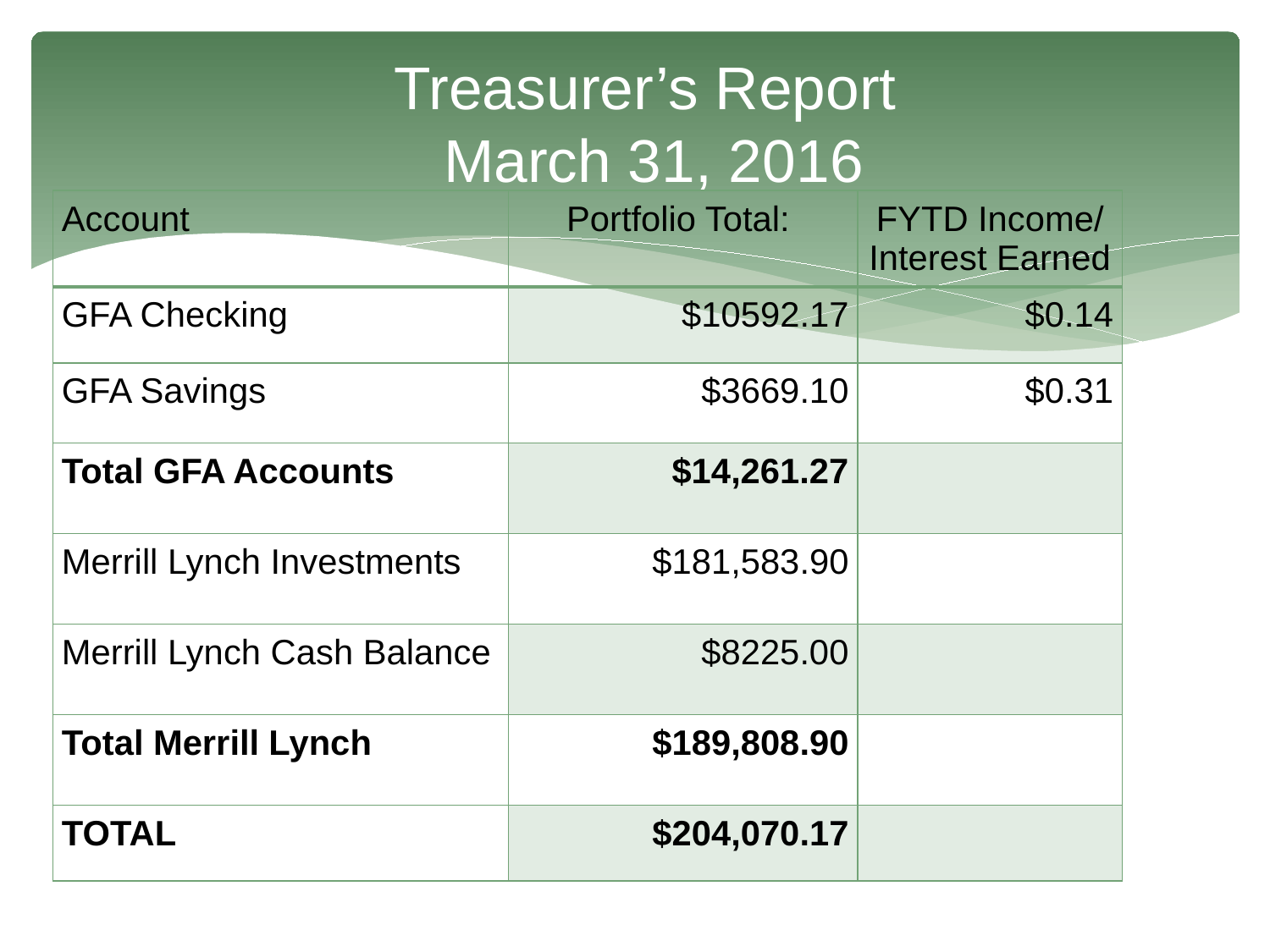

# Treasurer’s Report March 31, 2016
| Account | Portfolio Total: | FYTD Income/ Interest Earned |
| --- | --- | --- |
| GFA Checking | $10592.17 | $0.14 |
| GFA Savings | $3669.10 | $0.31 |
| Total GFA Accounts | $14,261.27 |  |
| Merrill Lynch Investments | $181,583.90 |  |
| Merrill Lynch Cash Balance | $8225.00 |  |
| Total Merrill Lynch | $189,808.90 |  |
| TOTAL | $204,070.17 |  |